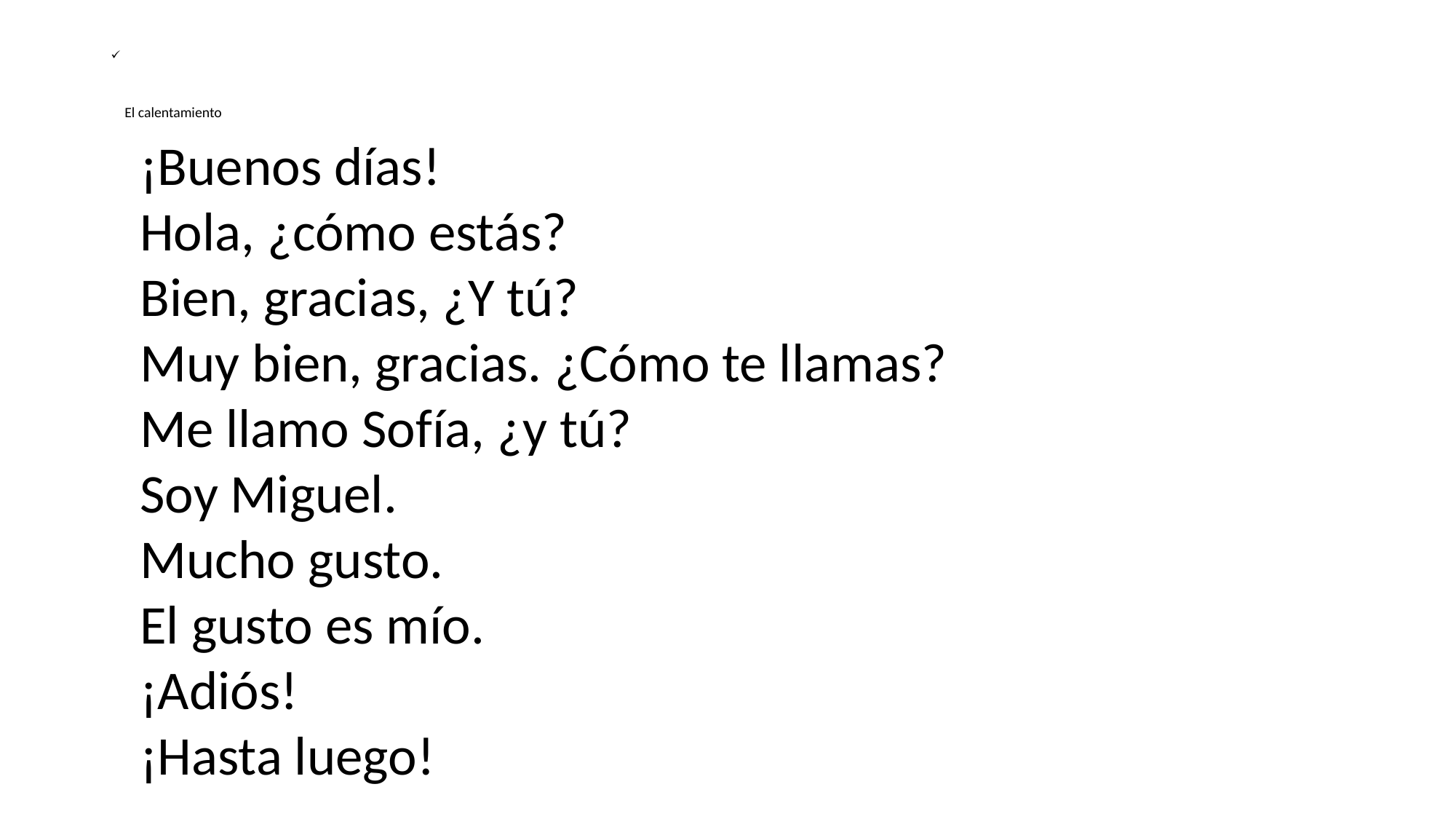

# El calentamiento
¡Buenos días!
Hola, ¿cómo estás?
Bien, gracias, ¿Y tú?
Muy bien, gracias. ¿Cómo te llamas?
Me llamo Sofía, ¿y tú?
Soy Miguel.
Mucho gusto.
El gusto es mío.
¡Adiós!
¡Hasta luego!